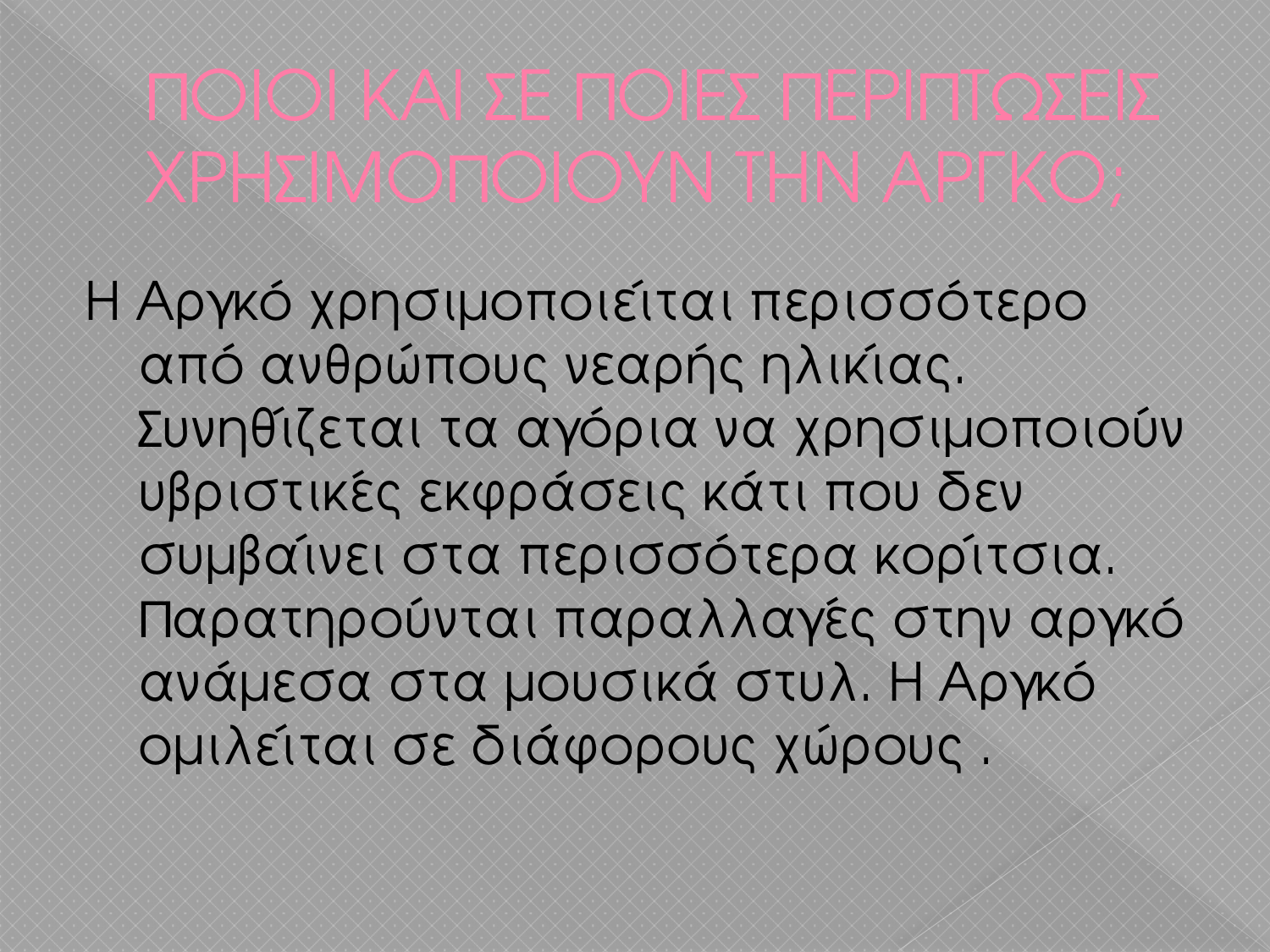

# ΠΟΙΟΙ ΚΑΙ ΣΕ ΠΟΙΕΣ ΠΕΡΙΠΤΩΣΕΙΣ ΧΡΗΣΙΜΟΠΟΙΟΥΝ ΤΗΝ ΑΡΓΚΟ;
Η Αργκό χρησιμοποιείται περισσότερο από ανθρώπους νεαρής ηλικίας. Συνηθίζεται τα αγόρια να χρησιμοποιούν υβριστικές εκφράσεις κάτι που δεν συμβαίνει στα περισσότερα κορίτσια. Παρατηρούνται παραλλαγές στην αργκό ανάμεσα στα μουσικά στυλ. Η Αργκό ομιλείται σε διάφορους χώρους .